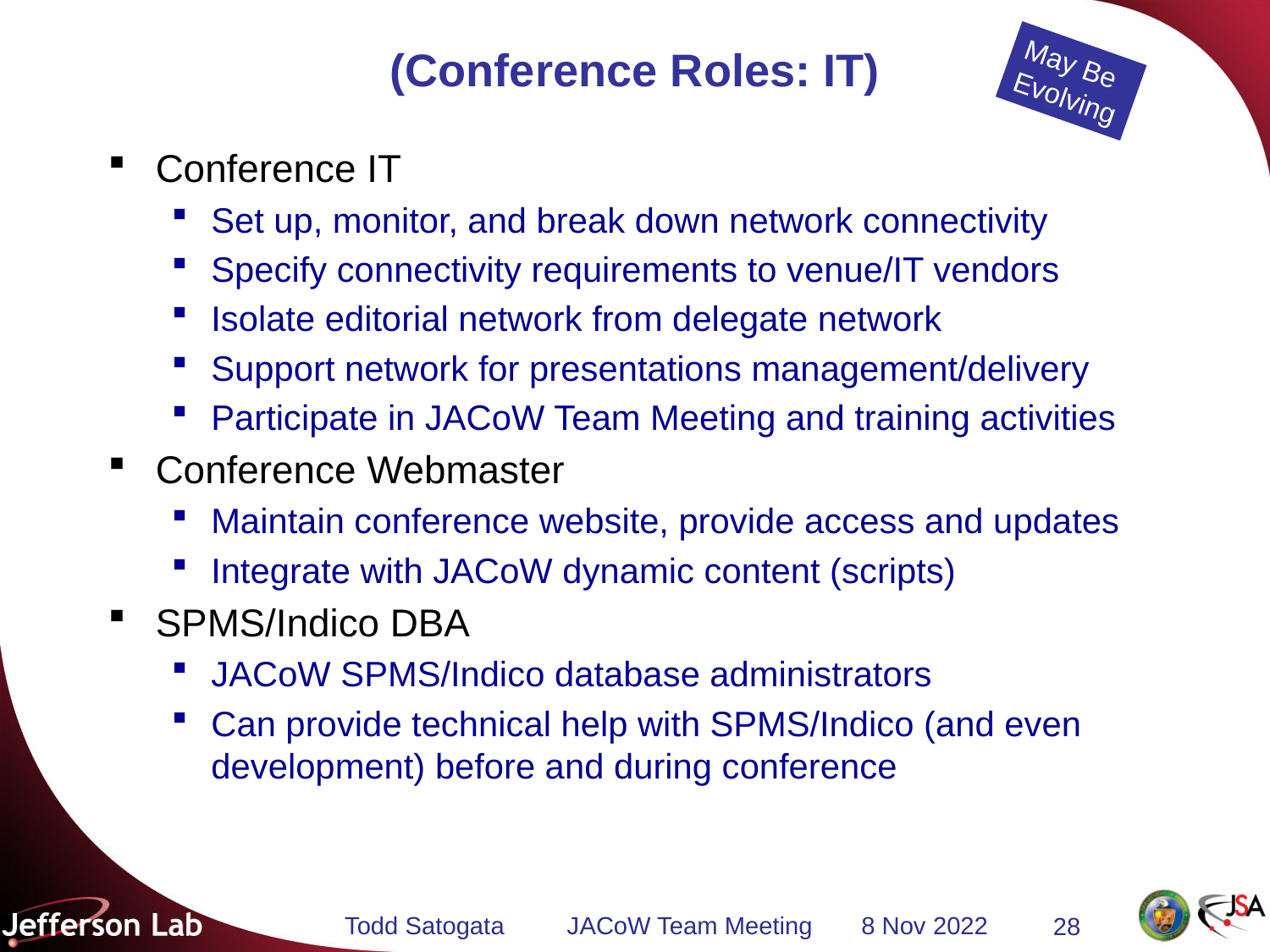

# (Conference Roles: IT)
May Be
Evolving
Conference IT
Set up, monitor, and break down network connectivity
Specify connectivity requirements to venue/IT vendors
Isolate editorial network from delegate network
Support network for presentations management/delivery
Participate in JACoW Team Meeting and training activities
Conference Webmaster
Maintain conference website, provide access and updates
Integrate with JACoW dynamic content (scripts)
SPMS/Indico DBA
JACoW SPMS/Indico database administrators
Can provide technical help with SPMS/Indico (and even development) before and during conference